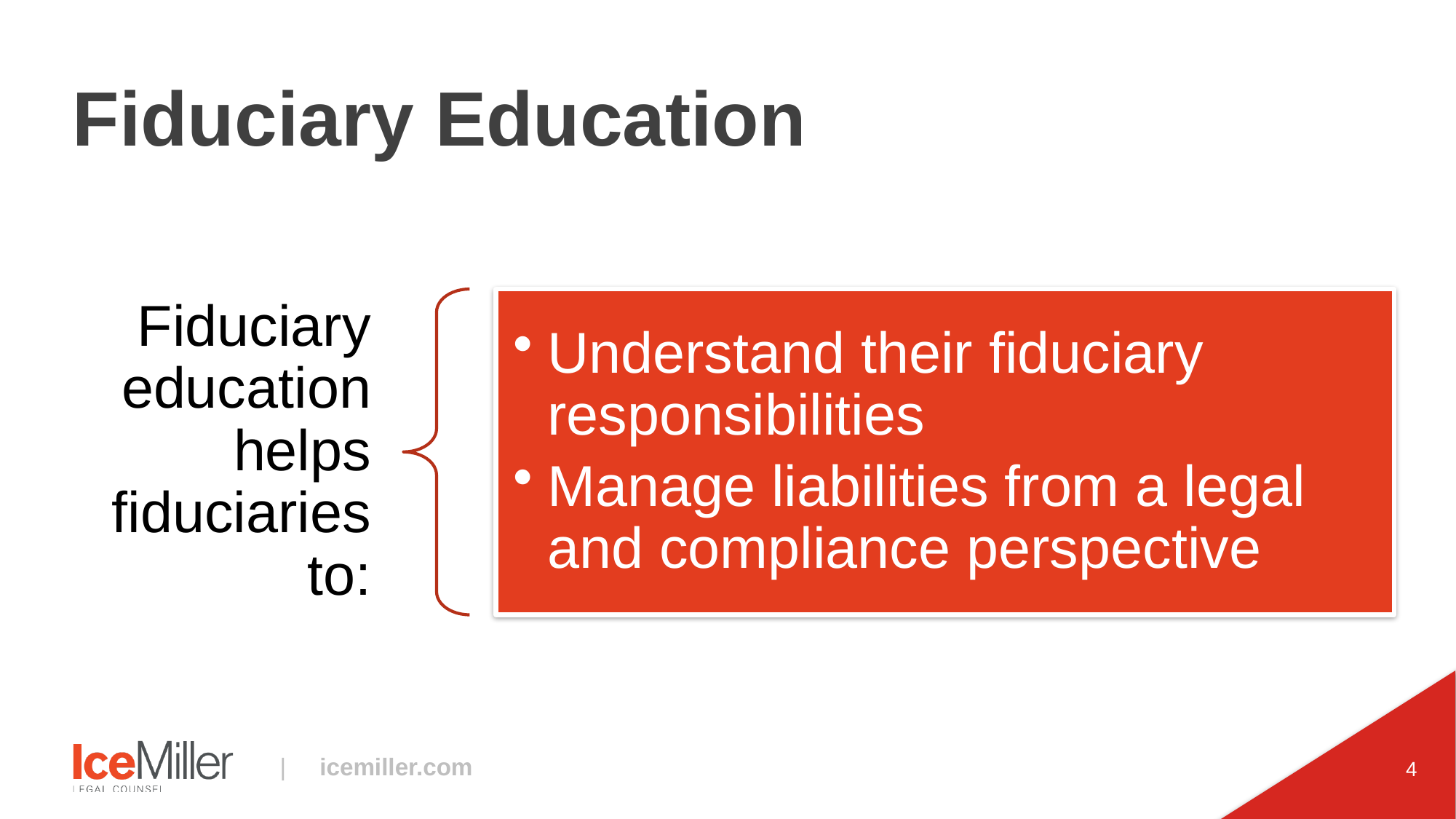

# Fiduciary Education
Fiduciary education helps fiduciaries to:
Understand their fiduciary responsibilities
Manage liabilities from a legal and compliance perspective
4